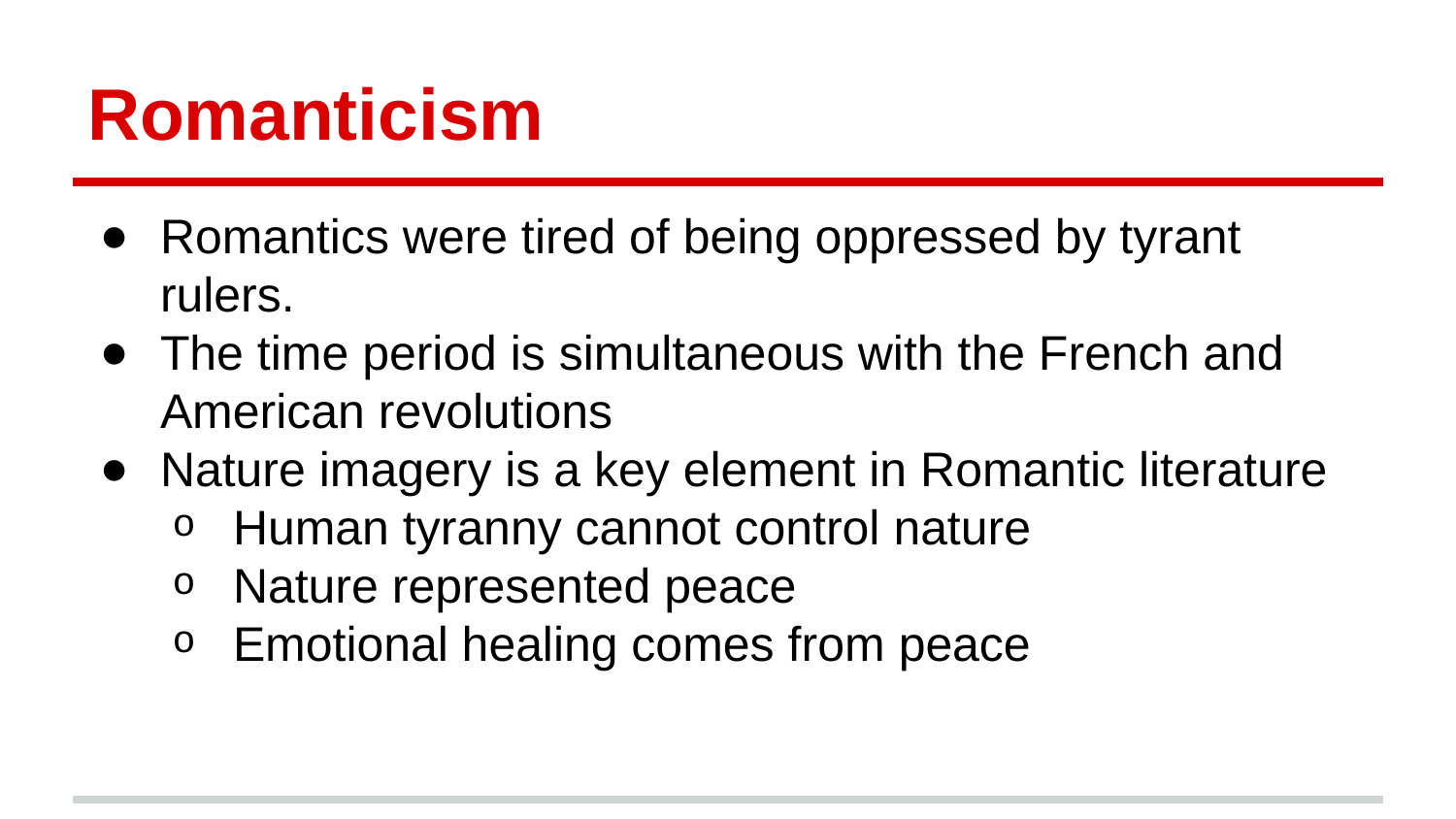

# Romanticism
Romantics were tired of being oppressed by tyrant rulers.
The time period is simultaneous with the French and American revolutions
Nature imagery is a key element in Romantic literature
Human tyranny cannot control nature
Nature represented peace
Emotional healing comes from peace